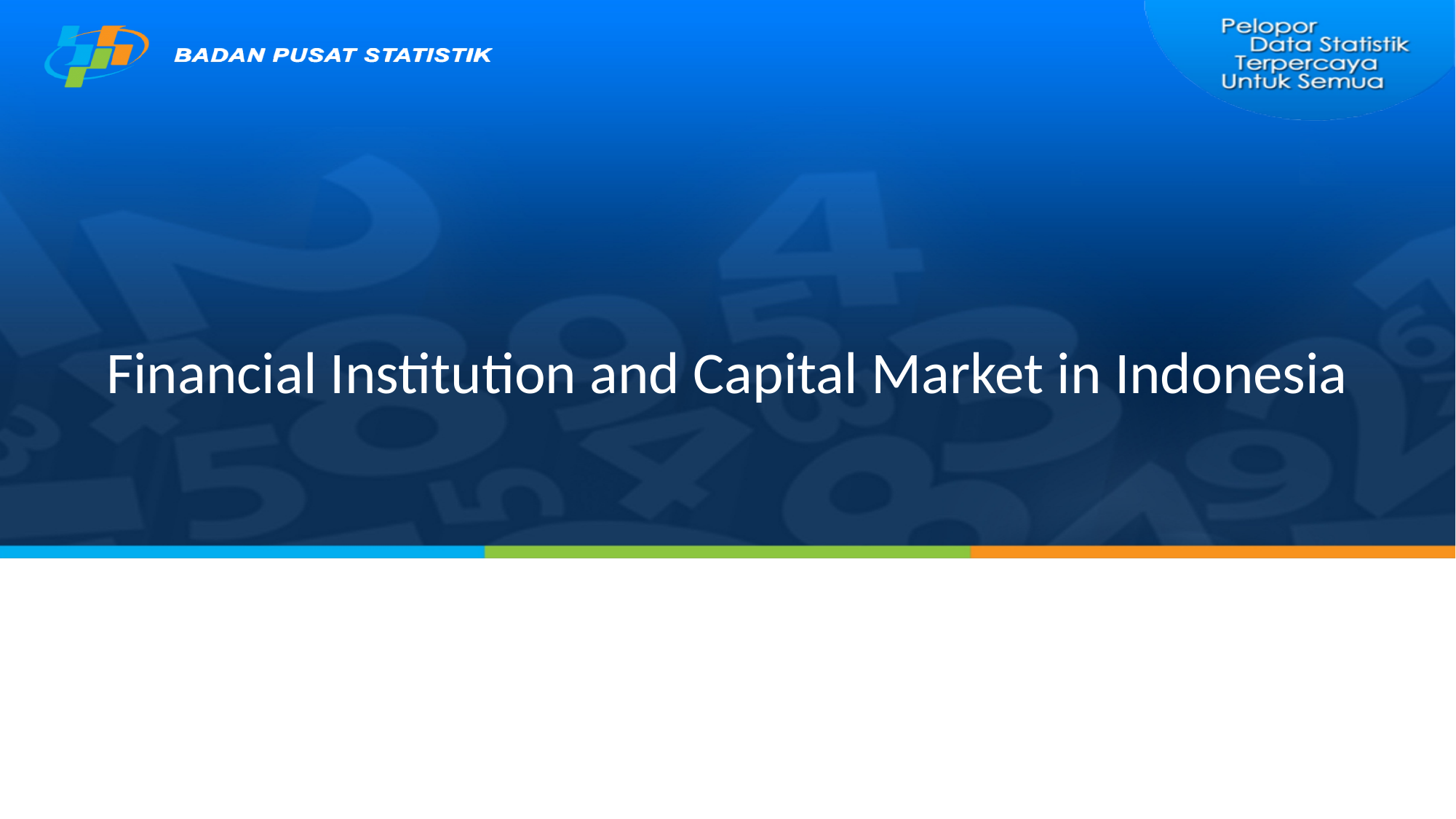

# Financial Institution and Capital Market in Indonesia